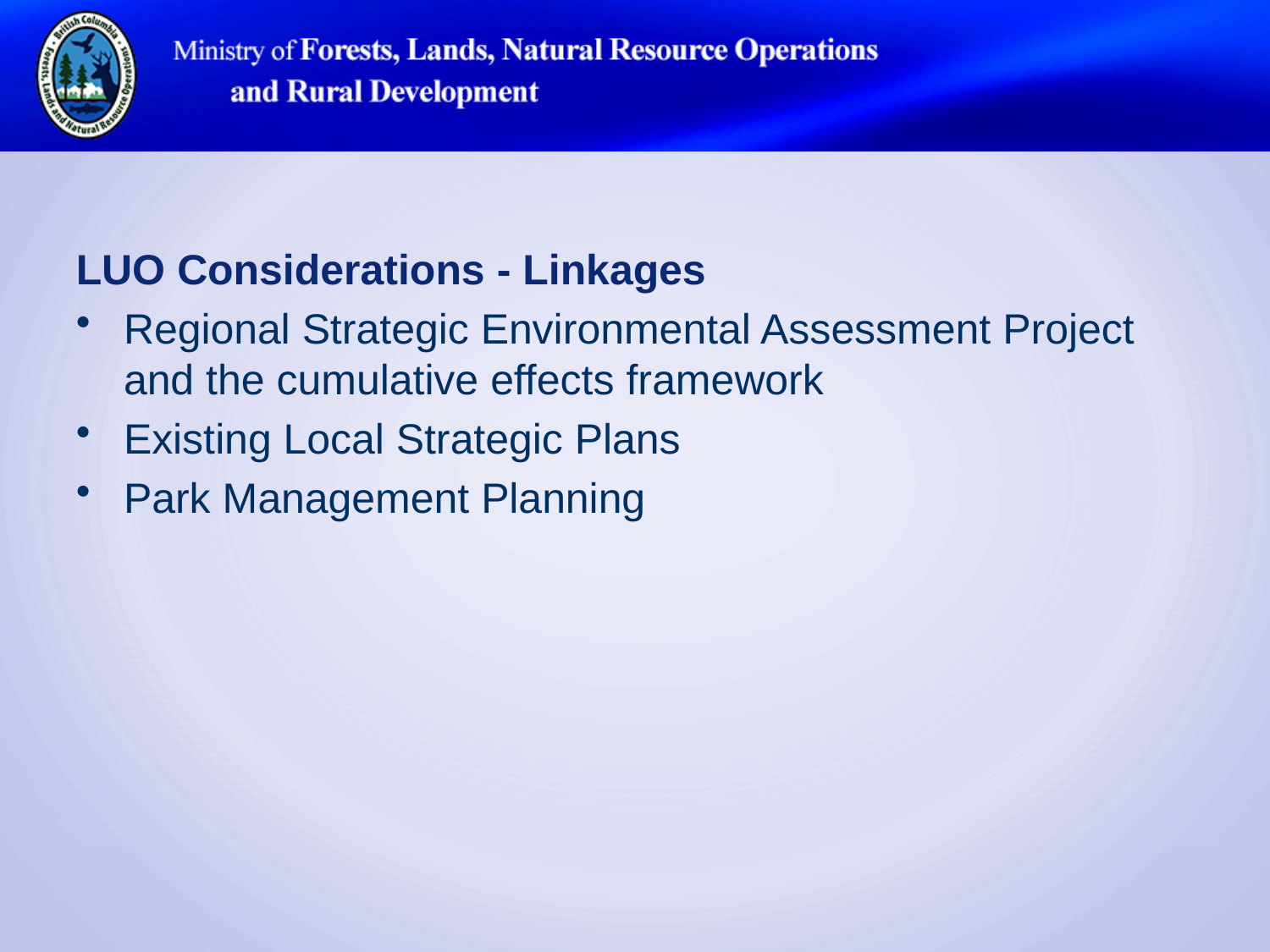

LUO Considerations - Linkages
Regional Strategic Environmental Assessment Project and the cumulative effects framework
Existing Local Strategic Plans
Park Management Planning